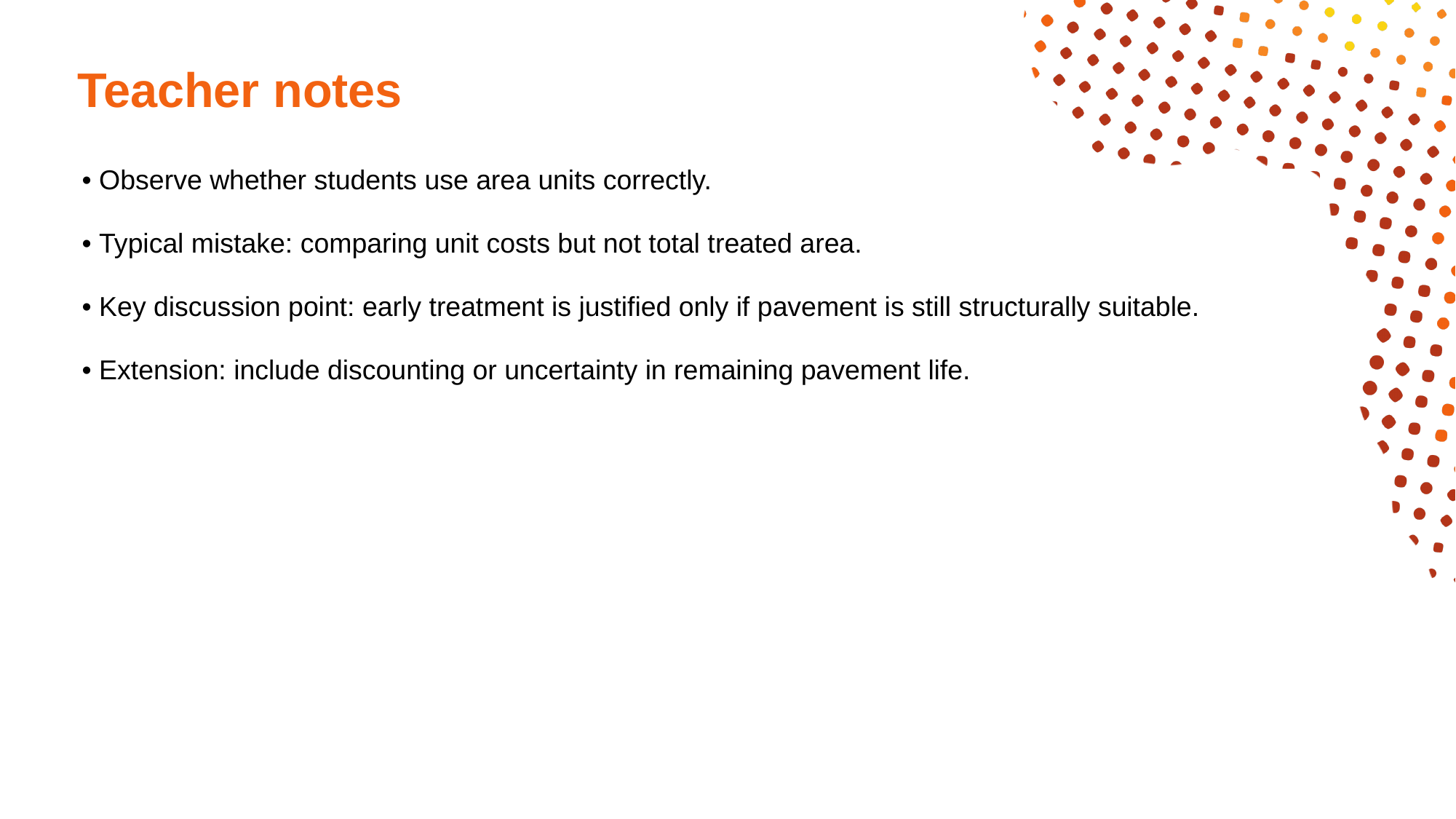

# Teacher notes
• Observe whether students use area units correctly.
• Typical mistake: comparing unit costs but not total treated area.
• Key discussion point: early treatment is justified only if pavement is still structurally suitable.
• Extension: include discounting or uncertainty in remaining pavement life.